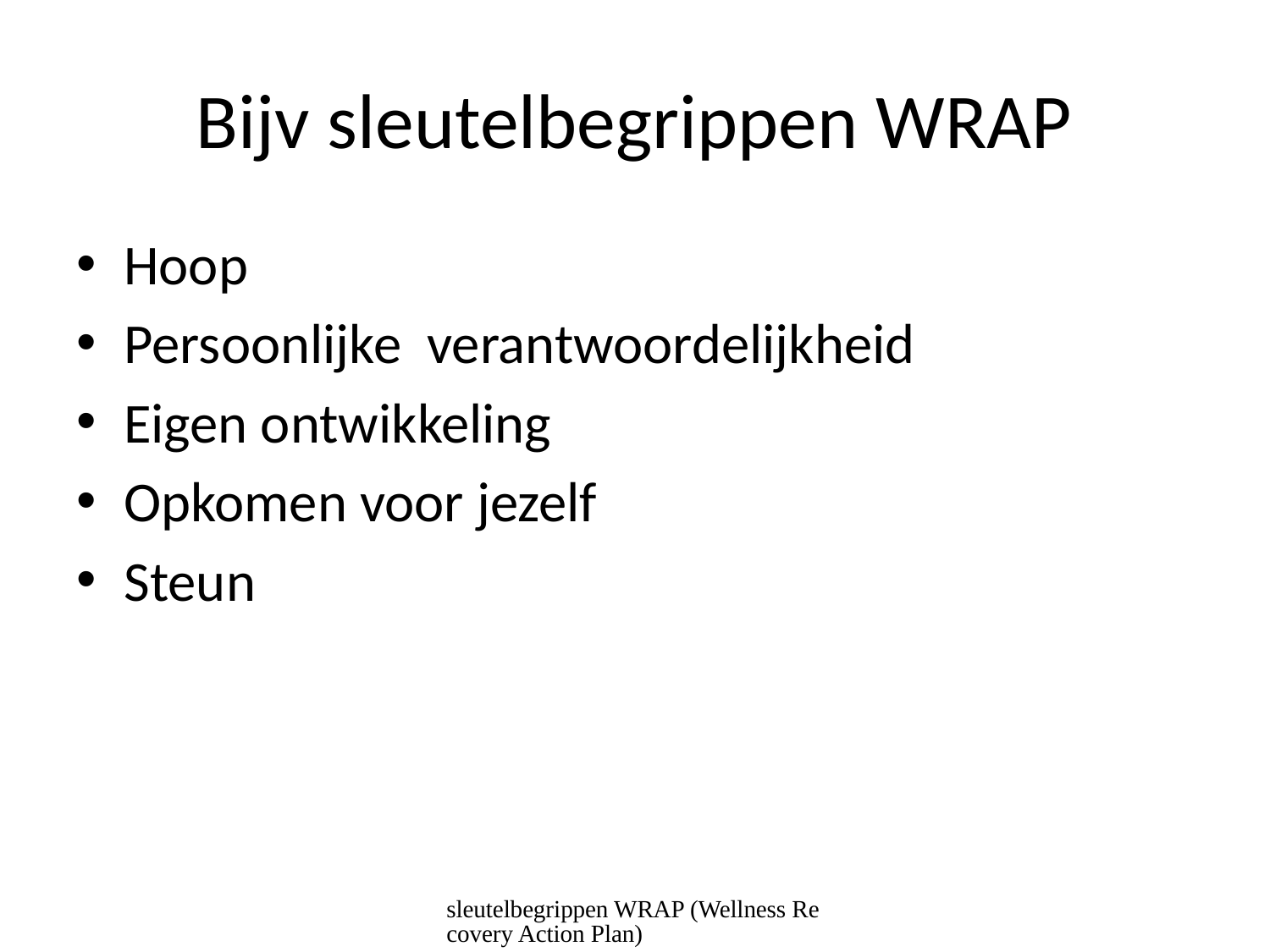

# Bijv sleutelbegrippen WRAP
Hoop
Persoonlijke  verantwoordelijkheid
Eigen ontwikkeling
Opkomen voor jezelf
Steun
sleutelbegrippen WRAP (Wellness Recovery Action Plan)